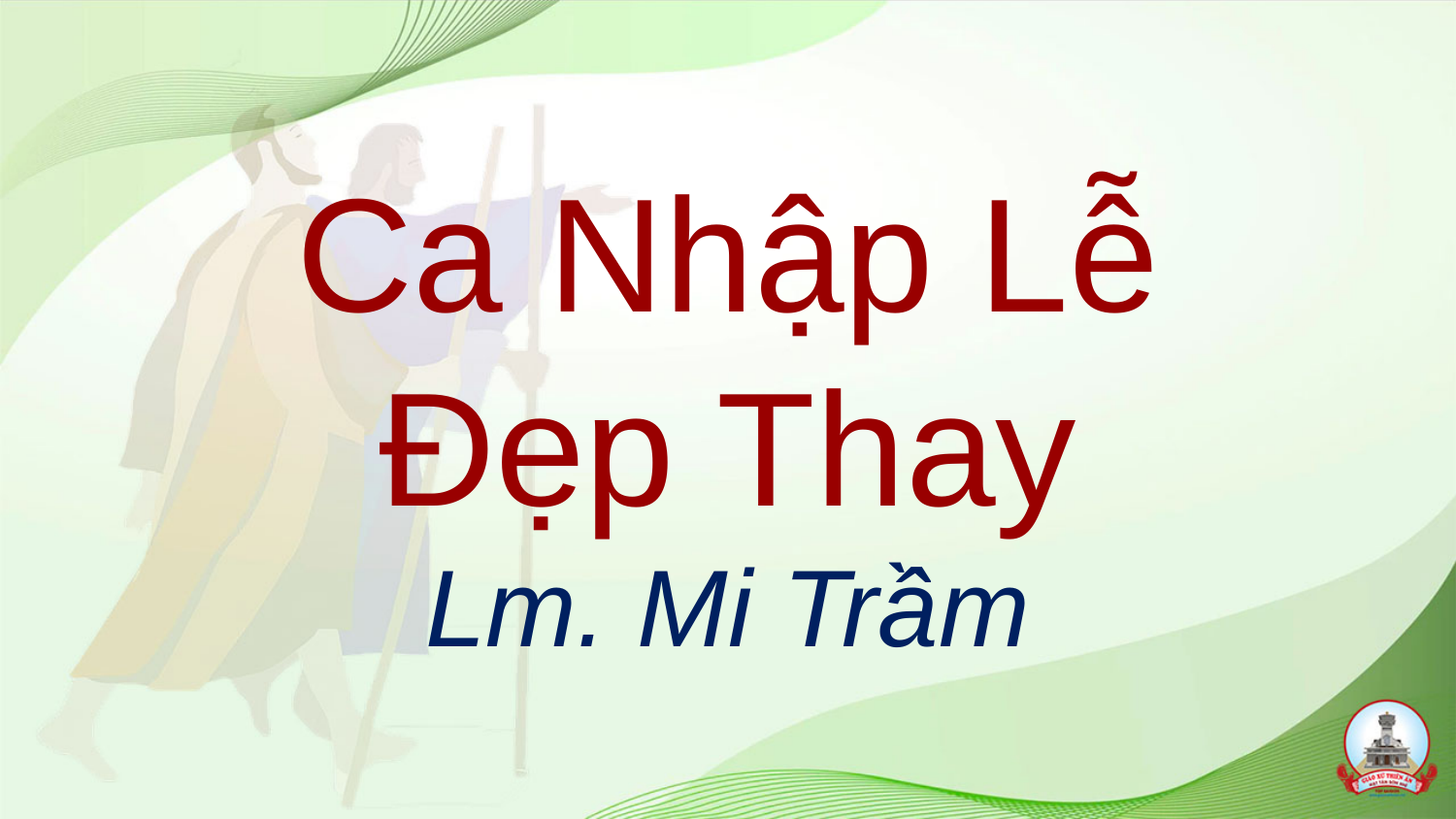

# Ca Nhập Lễ Đẹp Thay Lm. Mi Trầm